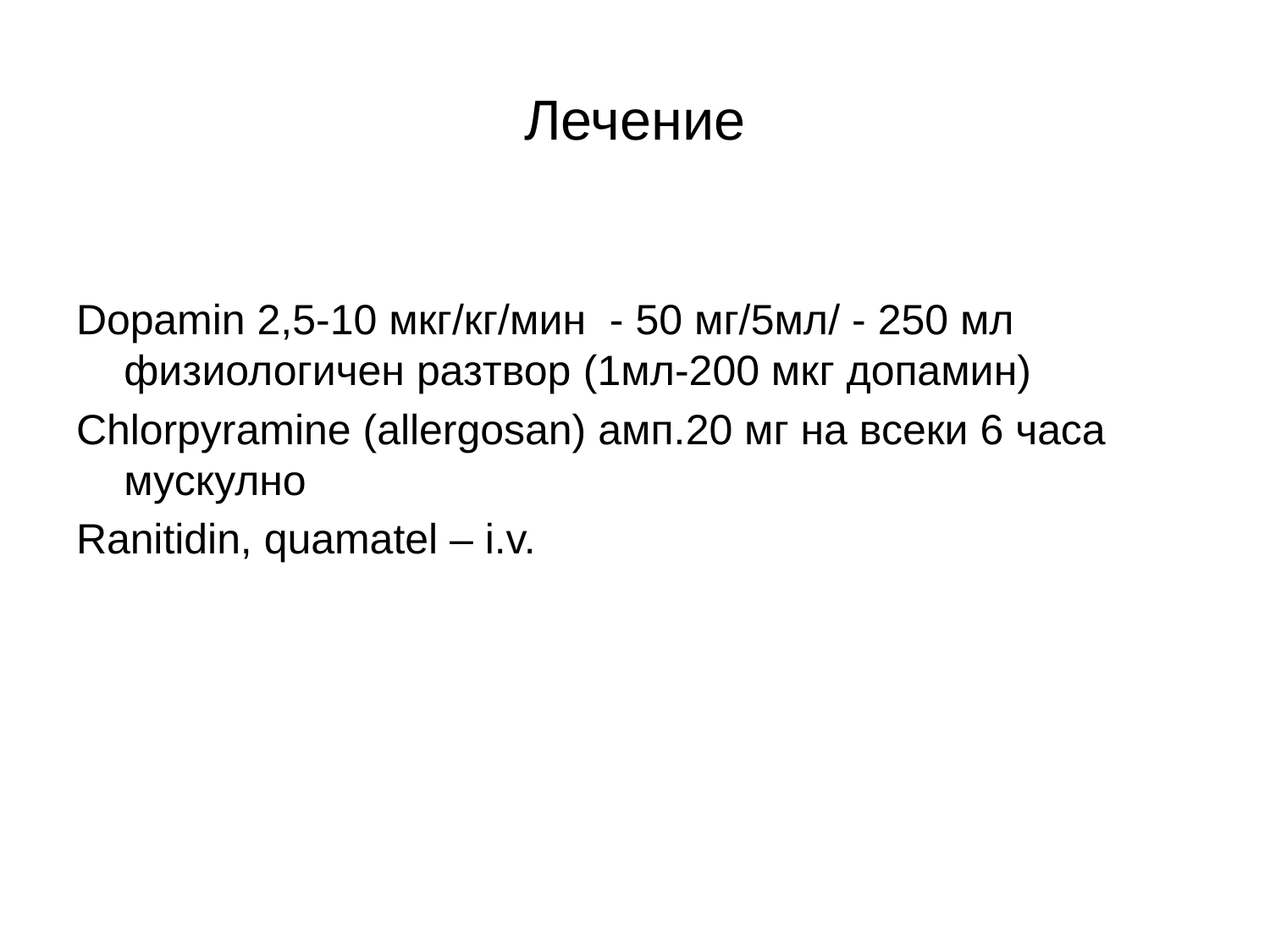

# Лечение
Dopamin 2,5-10 мкг/кг/мин  - 50 мг/5мл/ - 250 мл физиологичен разтвор (1мл-200 мкг допамин)
Chlorpyramine (allergosan) амп.20 мг на всеки 6 часа мускулно
Ranitidin, quamatel – i.v.